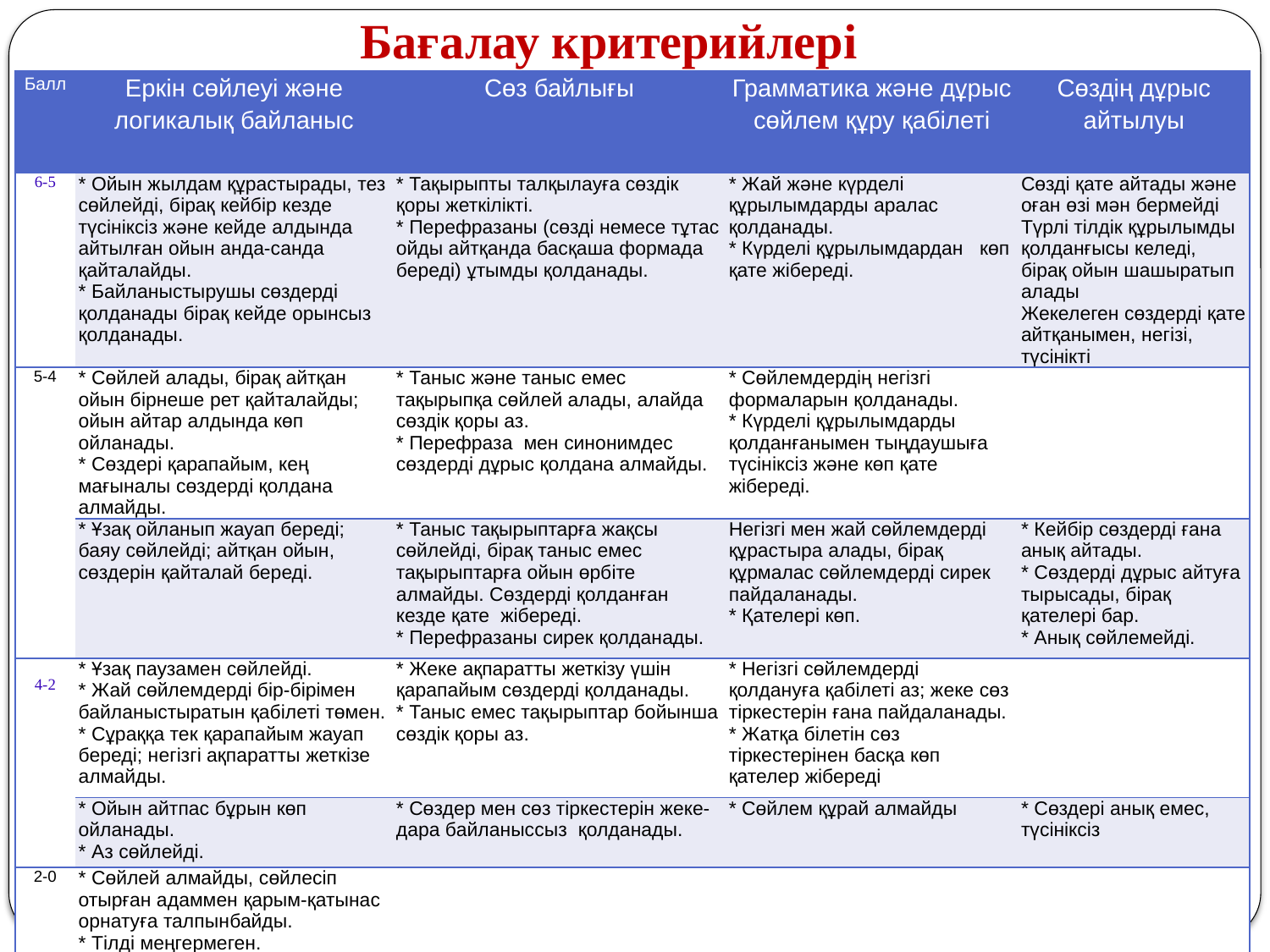

Бағалау критерийлері
| Балл | Еркін сөйлеуі және логикалық байланыс | Сөз байлығы | Грамматика және дұрыс сөйлем құру қабілеті | Сөздің дұрыс айтылуы |
| --- | --- | --- | --- | --- |
| 6-5 | \* Ойын жылдам құрастырады, тез сөйлейді, бірақ кейбір кезде түсініксіз және кейде алдында айтылған ойын анда-санда қайталайды. \* Байланыстырушы сөздерді қолданады бірақ кейде орынсыз қолданады. | \* Тақырыпты талқылауға сөздік қоры жеткілікті. \* Перефразаны (сөзді немесе тұтас ойды айтқанда басқаша формада береді) ұтымды қолданады. | \* Жай және күрделі құрылымдарды аралас қолданады. \* Күрделі құрылымдардан көп қате жібереді. | Сөзді қате айтады және оған өзі мән бермейді Түрлі тілдік құрылымды қолданғысы келеді, бірақ ойын шашыратып алады Жекелеген сөздерді қате айтқанымен, негізі, түсінікті |
| 5-4 | \* Сөйлей алады, бірақ айтқан ойын бірнеше рет қайталайды; ойын айтар алдында көп ойланады. \* Сөздері қарапайым, кең мағыналы сөздерді қолдана алмайды. | \* Таныс және таныс емес тақырыпқа сөйлей алады, алайда сөздік қоры аз. \* Перефраза мен синонимдес сөздерді дұрыс қолдана алмайды. | \* Сөйлемдердің негізгі формаларын қолданады. \* Күрделі құрылымдарды қолданғанымен тыңдаушыға түсініксіз және көп қате жібереді. |  |
|  | \* Ұзақ ойланып жауап береді; баяу сөйлейді; айтқан ойын, сөздерін қайталай береді. | \* Таныс тақырыптарға жақсы сөйлейді, бірақ таныс емес тақырыптарға ойын өрбіте алмайды. Сөздерді қолданған кезде қате жібереді. \* Перефразаны сирек қолданады. | Негізгі мен жай сөйлемдерді құрастыра алады, бірақ құрмалас сөйлемдерді сирек пайдаланады. \* Қателері көп. | \* Кейбір сөздерді ғана анық айтады. \* Сөздерді дұрыс айтуға тырысады, бірақ қателері бар. \* Анық сөйлемейді. |
| 4-2 | \* Ұзақ паузамен сөйлейді. \* Жай сөйлемдерді бір-бірімен байланыстыратын қабілеті төмен. \* Сұраққа тек қарапайым жауап береді; негізгі ақпаратты жеткізе алмайды. | \* Жеке ақпаратты жеткізу үшін қарапайым сөздерді қолданады. \* Таныс емес тақырыптар бойынша сөздік қоры аз. | \* Негізгі сөйлемдерді қолдануға қабілеті аз; жеке сөз тіркестерін ғана пайдаланады. \* Жатқа білетін сөз тіркестерінен басқа көп қателер жібереді |  |
|  | \* Ойын айтпас бұрын көп ойланады. \* Аз сөйлейді. | \* Сөздер мен сөз тіркестерін жеке-дара байланыссыз қолданады. | \* Сөйлем құрай алмайды | \* Сөздері анық емес, түсініксіз |
| 2-0 | \* Сөйлей алмайды, сөйлесіп отырған адаммен қарым-қатынас орнатуға талпынбайды. \* Тілді меңгермеген. |  |  |  |
|  | \* Сәйкес келмейді. |  |  |  |